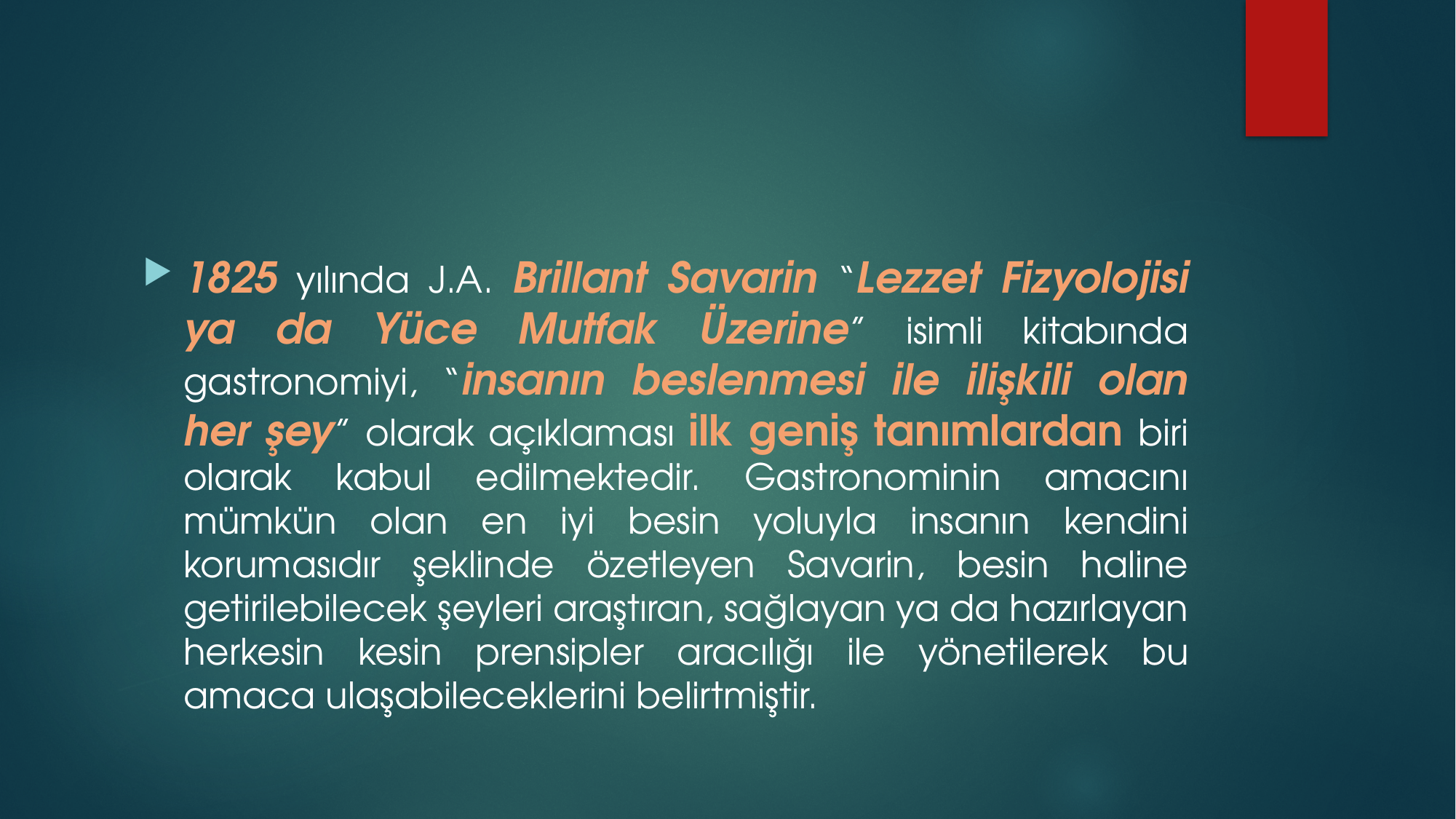

#
1825 yılında J.A. Brillant Savarin “Lezzet Fizyolojisi ya da Yüce Mutfak Üzerine” isimli kitabında gastronomiyi, “insanın beslenmesi ile ilişkili olan her şey” olarak açıklaması ilk geniş tanımlardan biri olarak kabul edilmektedir. Gastronominin amacını mümkün olan en iyi besin yoluyla insanın kendini korumasıdır şeklinde özetleyen Savarin, besin haline getirilebilecek şeyleri araştıran, sağlayan ya da hazırlayan herkesin kesin prensipler aracılığı ile yönetilerek bu amaca ulaşabileceklerini belirtmiştir.